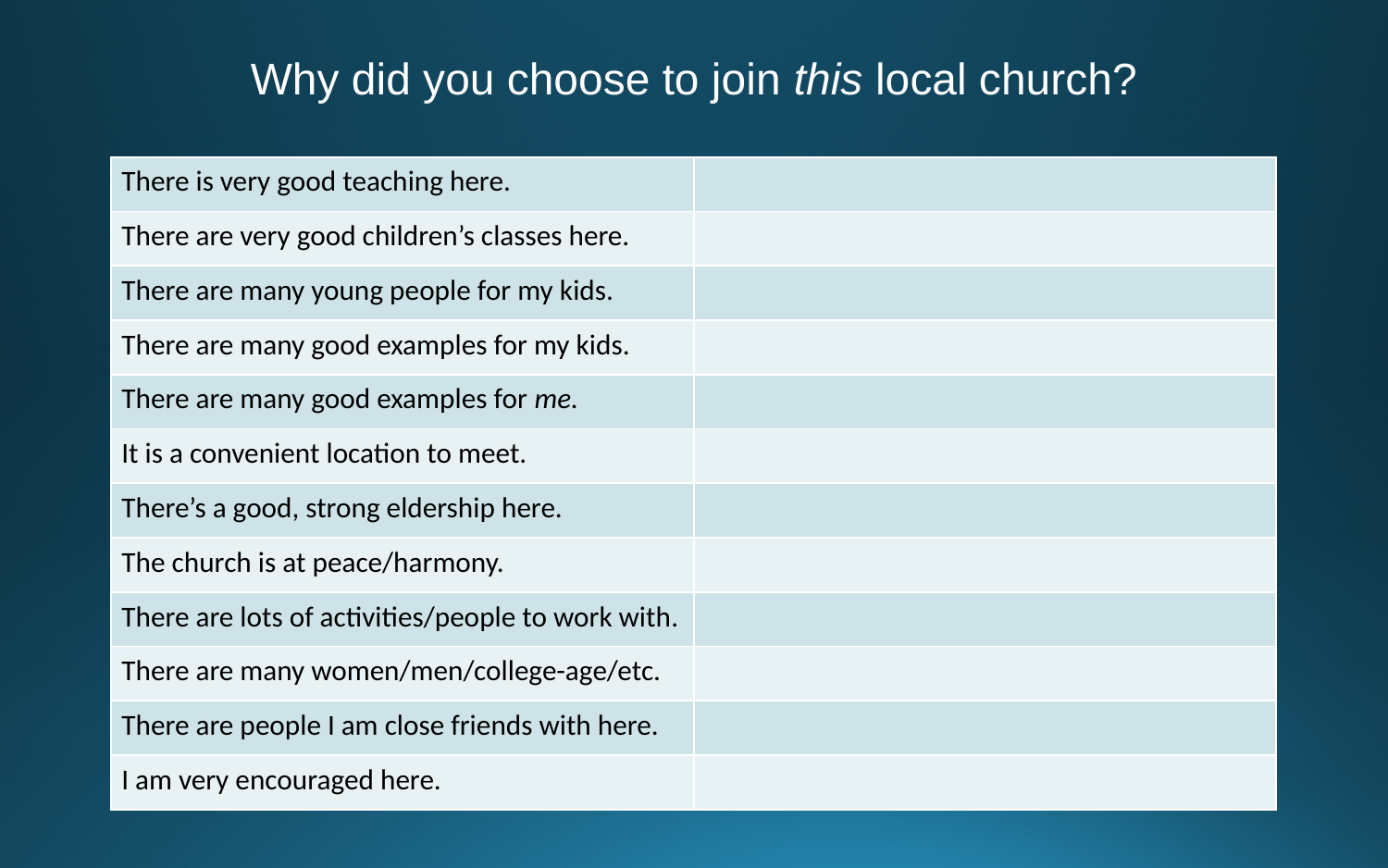

# Why did you choose to join this local church?
| There is very good teaching here. |  |
| --- | --- |
| There are very good children’s classes here. |  |
| There are many young people for my kids. |  |
| There are many good examples for my kids. |  |
| There are many good examples for me. |  |
| It is a convenient location to meet. |  |
| There’s a good, strong eldership here. |  |
| The church is at peace/harmony. |  |
| There are lots of activities/people to work with. |  |
| There are many women/men/college-age/etc. |  |
| There are people I am close friends with here. |  |
| I am very encouraged here. |  |